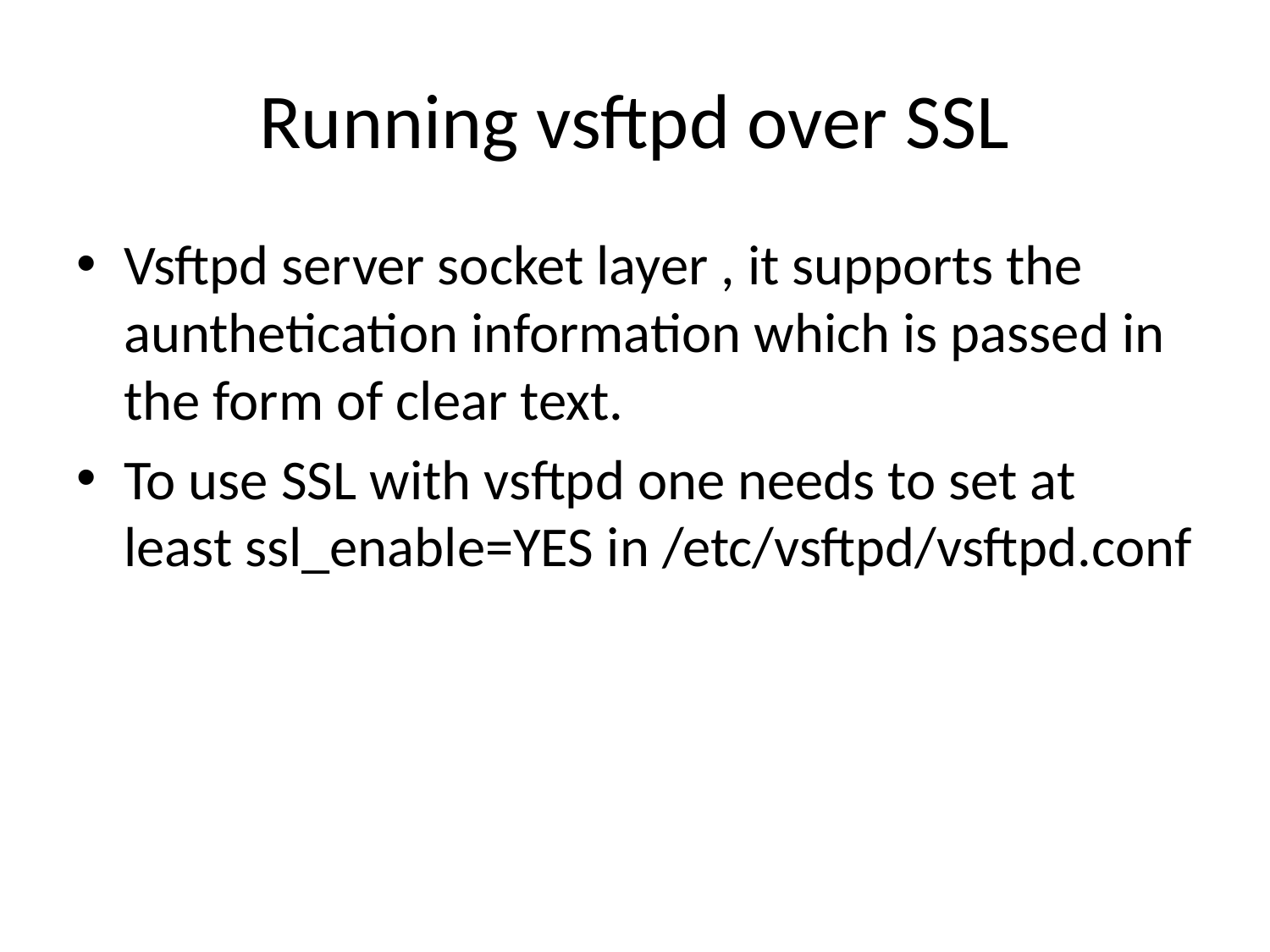

# Running vsftpd over SSL
Vsftpd server socket layer , it supports the aunthetication information which is passed in the form of clear text.
To use SSL with vsftpd one needs to set at least ssl_enable=YES in /etc/vsftpd/vsftpd.conf